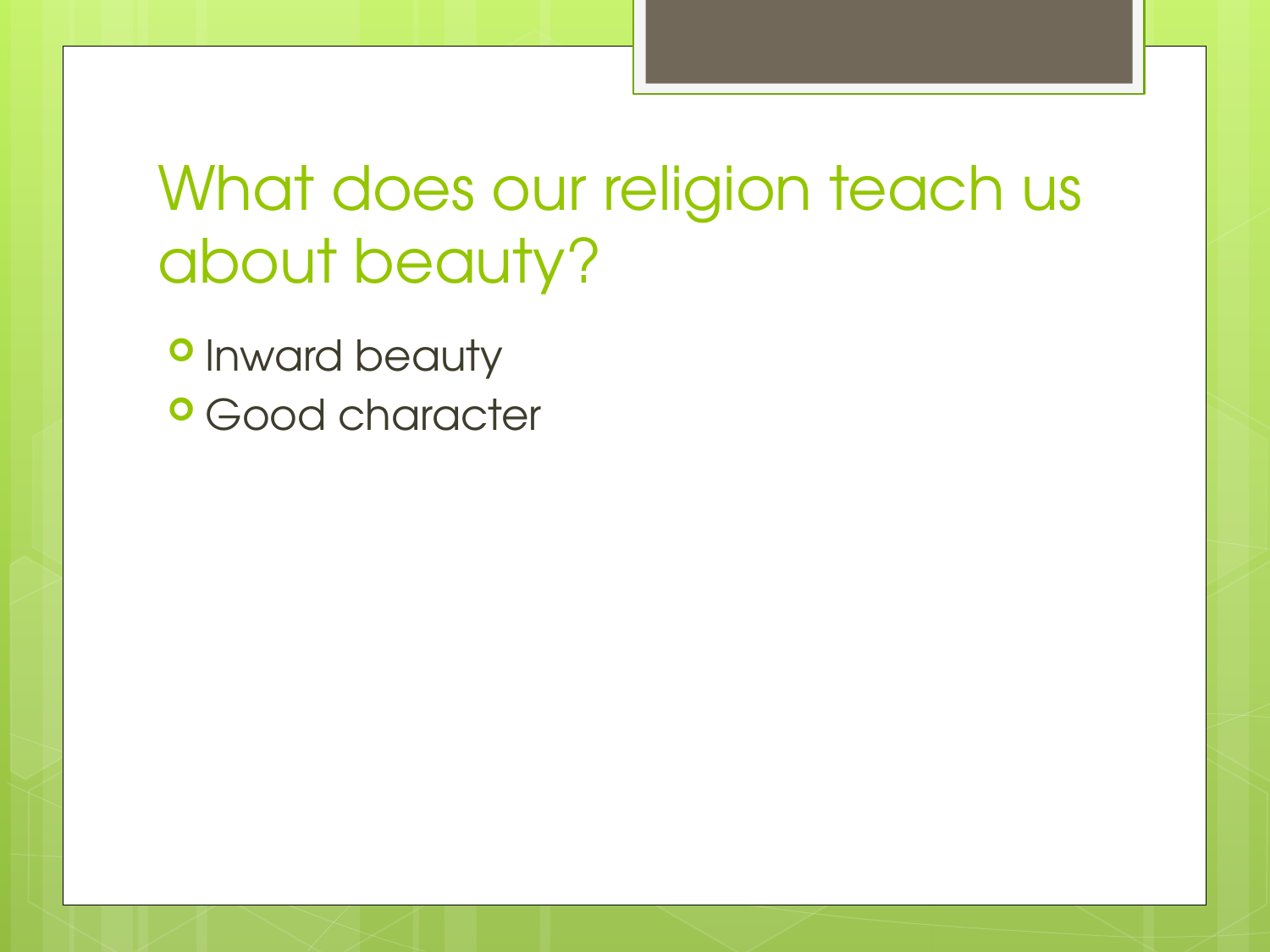

# What does our religion teach us about beauty?
Inward beauty
Good character